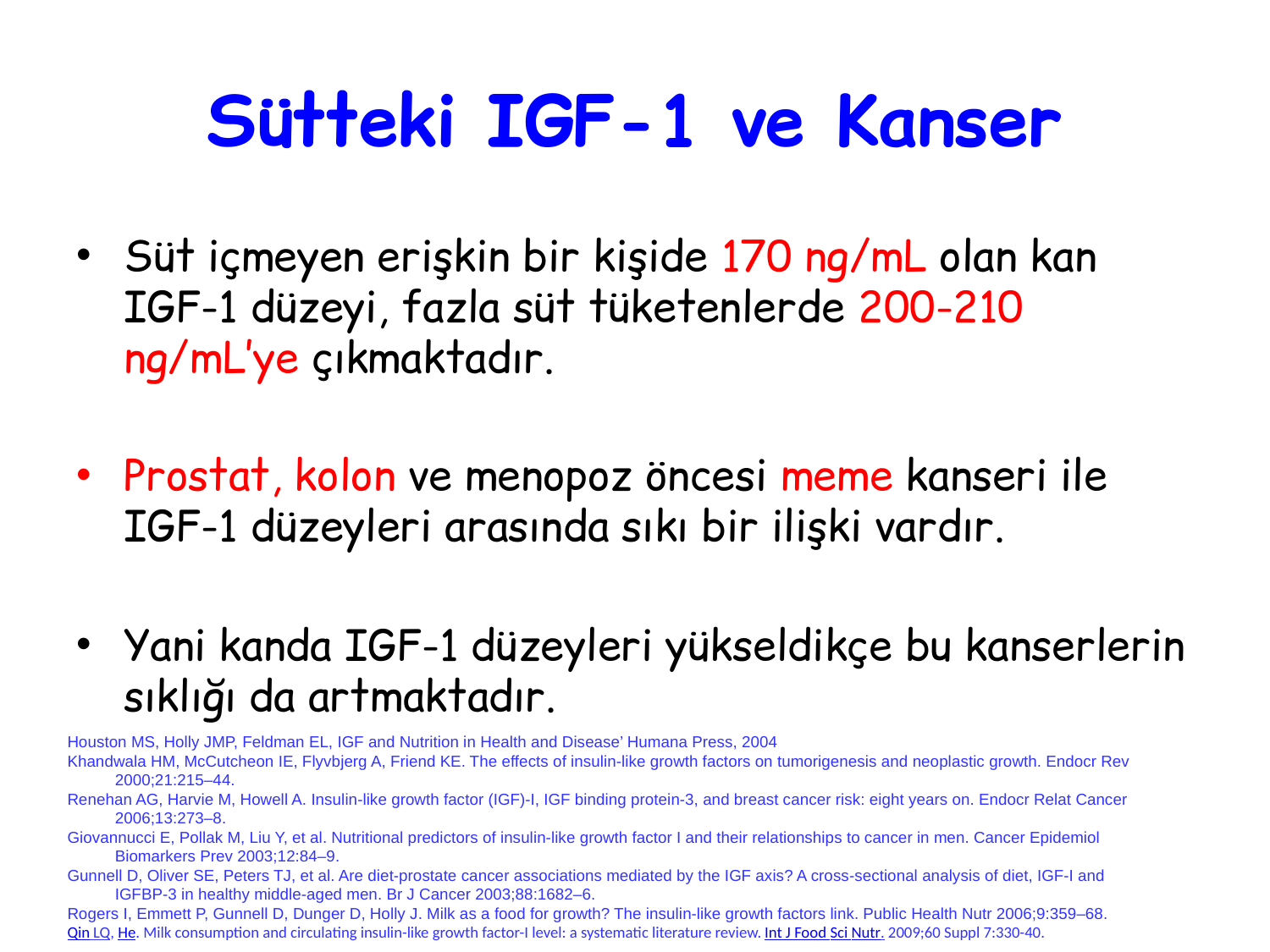

# Sütteki IGF-1 ve Kanser
Süt içmeyen erişkin bir kişide 170 ng/mL olan kan IGF-1 düzeyi, fazla süt tüketenlerde 200-210 ng/mL’ye çıkmaktadır.

Prostat, kolon ve menopoz öncesi meme kanseri ile IGF-1 düzeyleri arasında sıkı bir ilişki vardır.

Yani kanda IGF-1 düzeyleri yükseldikçe bu kanserlerin sıklığı da artmaktadır.
Houston MS, Holly JMP, Feldman EL, IGF and Nutrition in Health and Disease’ Humana Press, 2004
Khandwala HM, McCutcheon IE, Flyvbjerg A, Friend KE. The effects of insulin-like growth factors on tumorigenesis and neoplastic growth. Endocr Rev 2000;21:215–44.
Renehan AG, Harvie M, Howell A. Insulin-like growth factor (IGF)-I, IGF binding protein-3, and breast cancer risk: eight years on. Endocr Relat Cancer 2006;13:273–8.
Giovannucci E, Pollak M, Liu Y, et al. Nutritional predictors of insulin-like growth factor I and their relationships to cancer in men. Cancer Epidemiol Biomarkers Prev 2003;12:84–9.
Gunnell D, Oliver SE, Peters TJ, et al. Are diet-prostate cancer associations mediated by the IGF axis? A cross-sectional analysis of diet, IGF-I and IGFBP-3 in healthy middle-aged men. Br J Cancer 2003;88:1682–6.
Rogers I, Emmett P, Gunnell D, Dunger D, Holly J. Milk as a food for growth? The insulin-like growth factors link. Public Health Nutr 2006;9:359–68.
Qin LQ, He. Milk consumption and circulating insulin-like growth factor-I level: a systematic literature review. Int J Food Sci Nutr. 2009;60 Suppl 7:330-40.